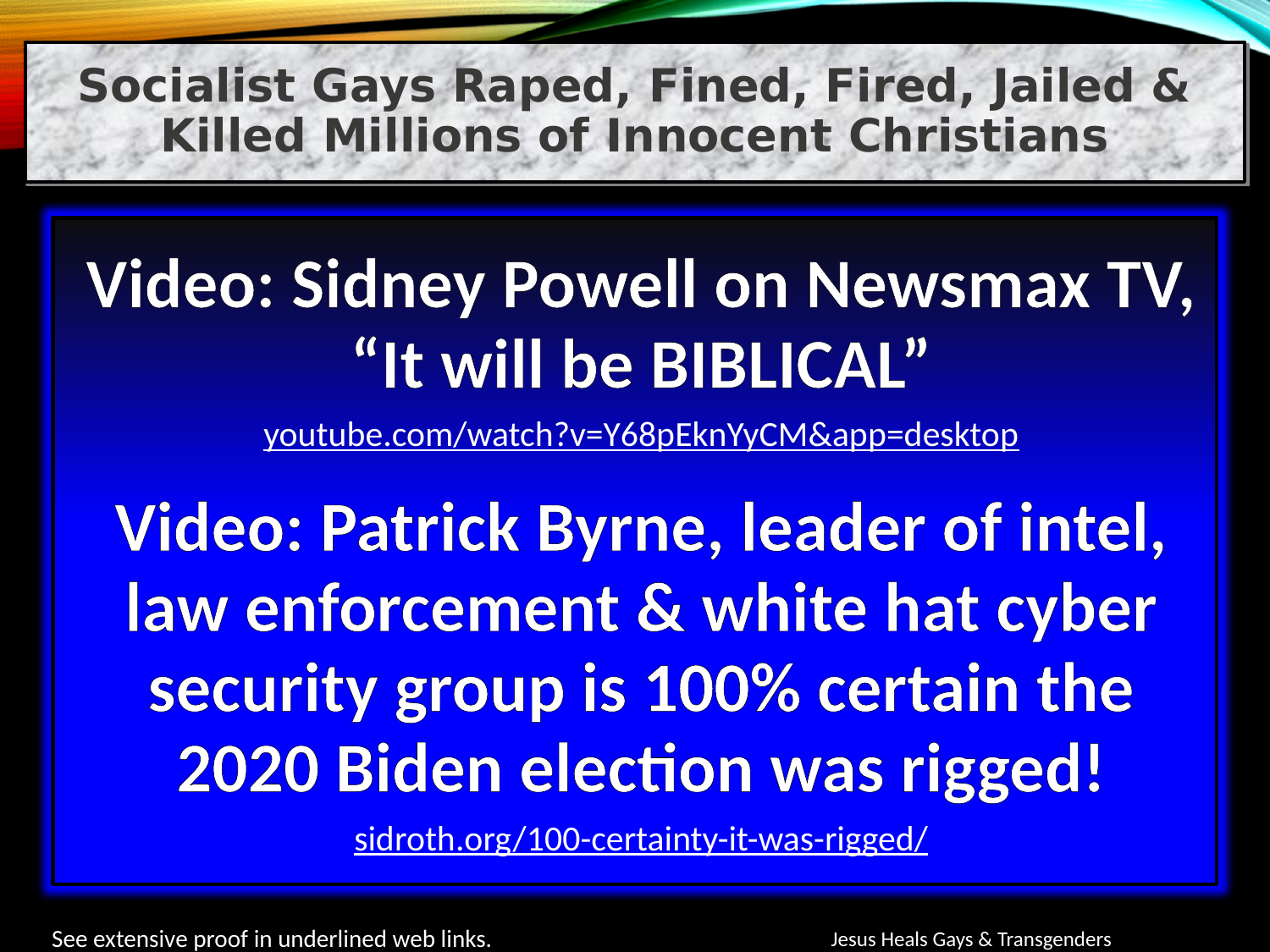

Socialist Gays Raped, Fined, Fired, Jailed & Killed Millions of Innocent Christians
Video: Sidney Powell on Newsmax TV, “It will be BIBLICAL”
youtube.com/watch?v=Y68pEknYyCM&app=desktop
Video: Patrick Byrne, leader of intel, law enforcement & white hat cyber security group is 100% certain the 2020 Biden election was rigged!
sidroth.org/100-certainty-it-was-rigged/
See extensive proof in underlined web links.
Jesus Heals Gays & Transgenders